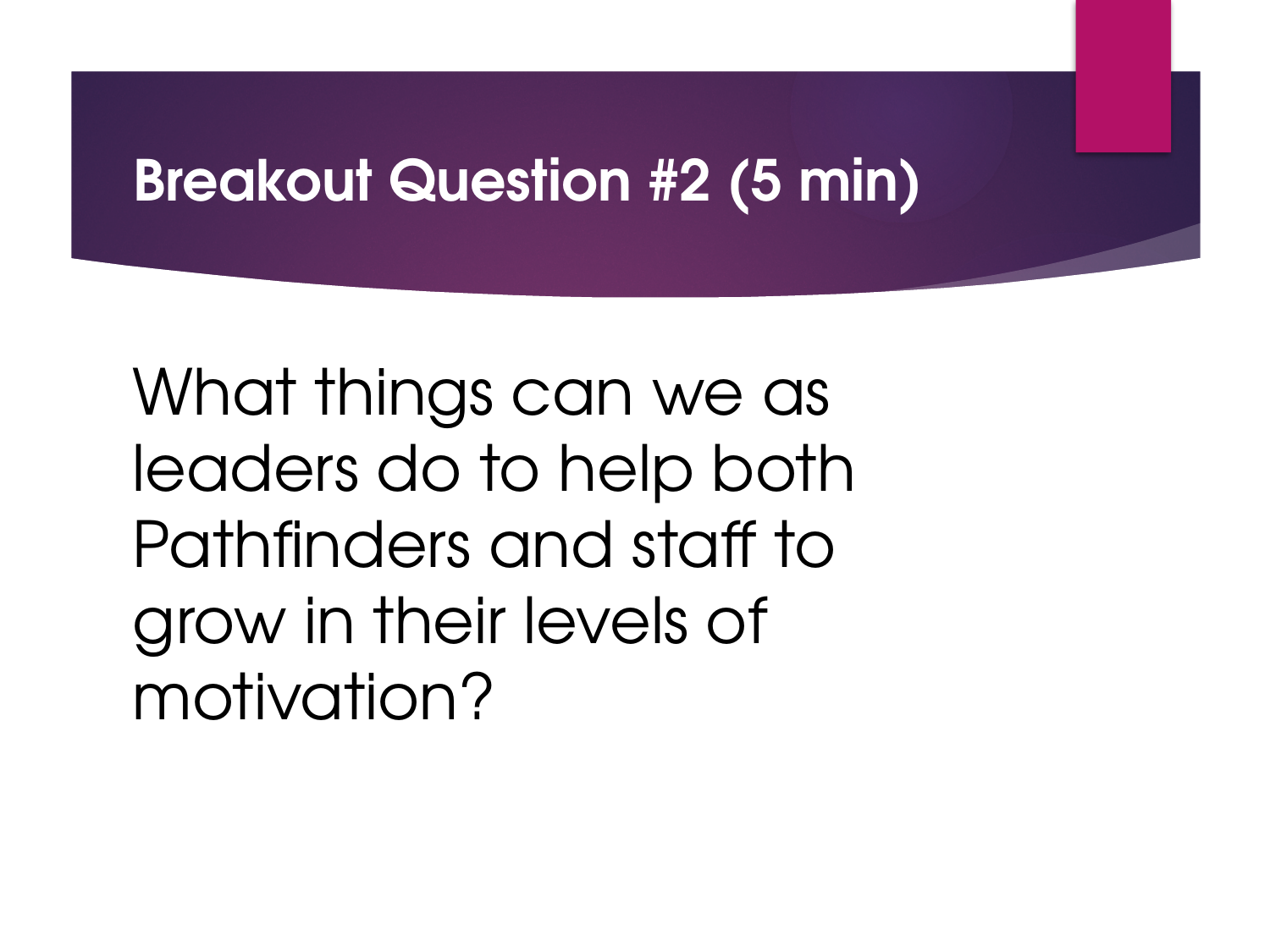

# Breakout Question #2 (5 min)
What things can we as leaders do to help both Pathfinders and staff to grow in their levels of motivation?